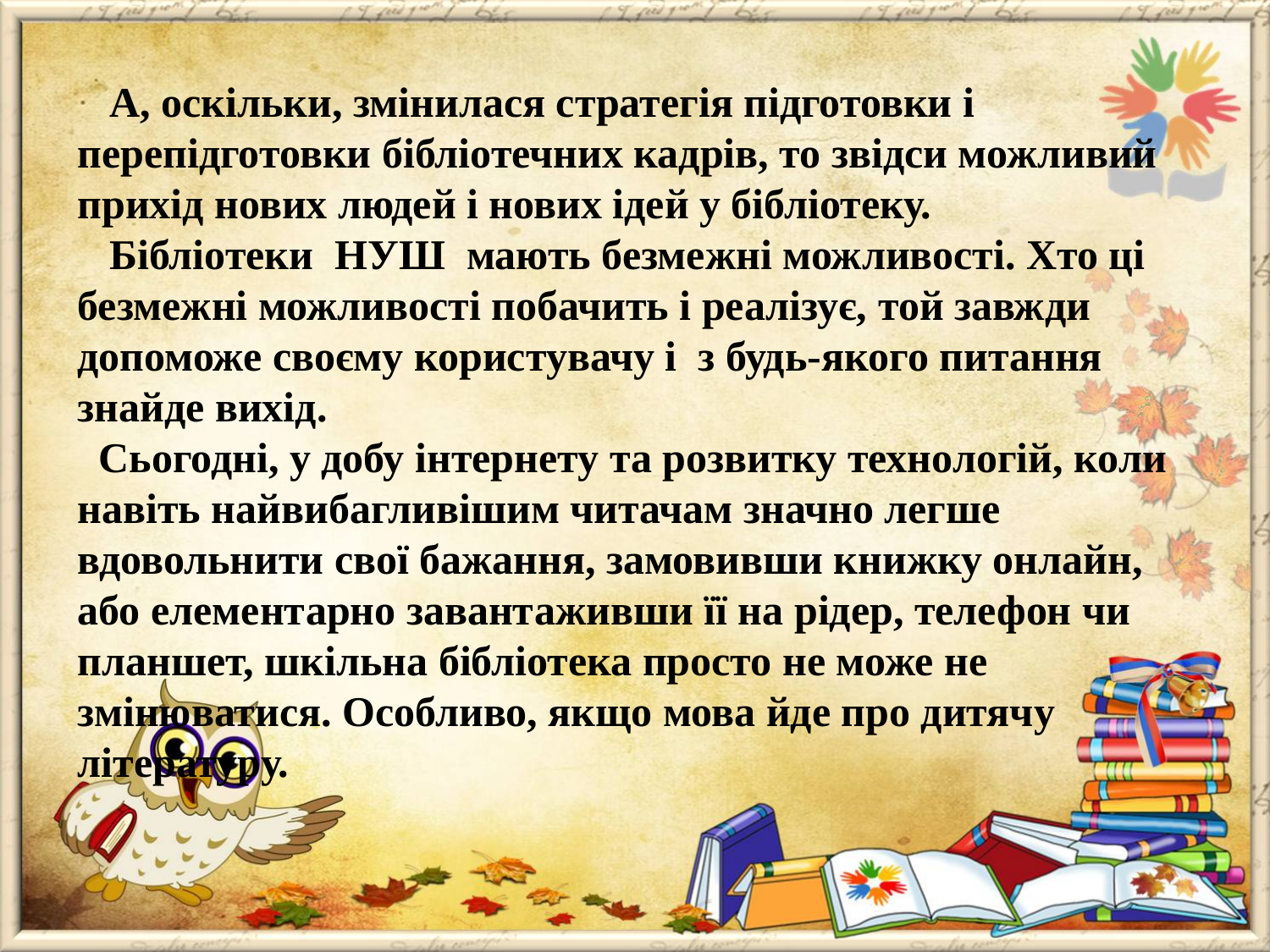

# А, оскільки, змінилася стратегія підготовки і перепідготовки бібліотечних кадрів, то звідси можливий прихід нових людей і нових ідей у бібліотеку. Бібліотеки  НУШ  мають безмежні можливості. Хто ці безмежні можливості побачить і реалізує, той завжди допоможе своєму користувачу і  з будь-якого питання знайде вихід. Сьогодні, у добу інтернету та розвитку технологій, коли навіть найвибагливішим читачам значно легше вдовольнити свої бажання, замовивши книжку онлайн, або елементарно завантаживши її на рідер, телефон чи планшет, шкільна бібліотека просто не може не змінюватися. Особливо, якщо мова йде про дитячу літературу.